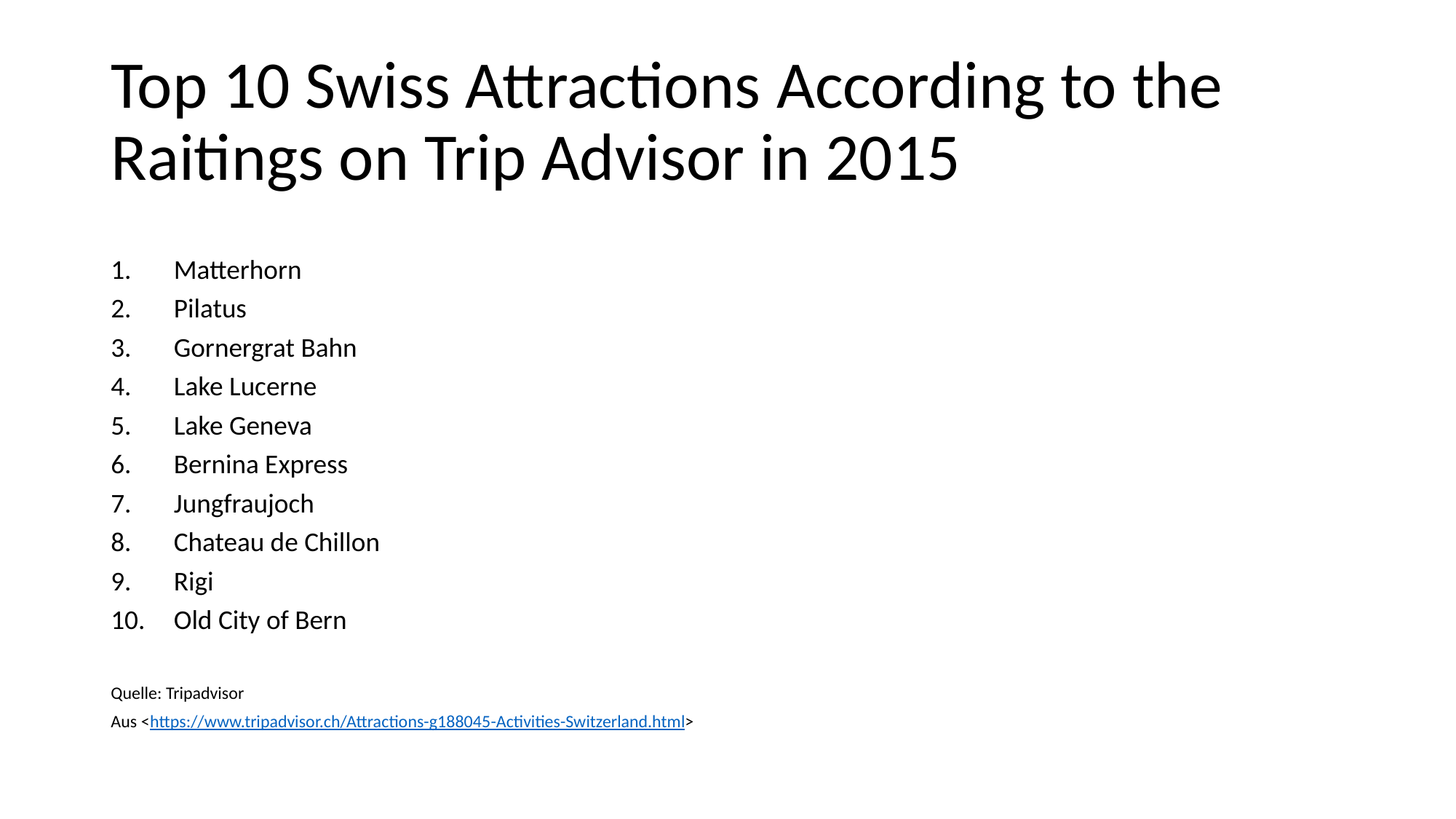

# Top 10 Swiss Attractions According to the Raitings on Trip Advisor in 2015

Matterhorn
Pilatus
Gornergrat Bahn
Lake Lucerne
Lake Geneva
Bernina Express
Jungfraujoch
Chateau de Chillon
Rigi
Old City of Bern

Quelle: Tripadvisor
Aus <https://www.tripadvisor.ch/Attractions-g188045-Activities-Switzerland.html>